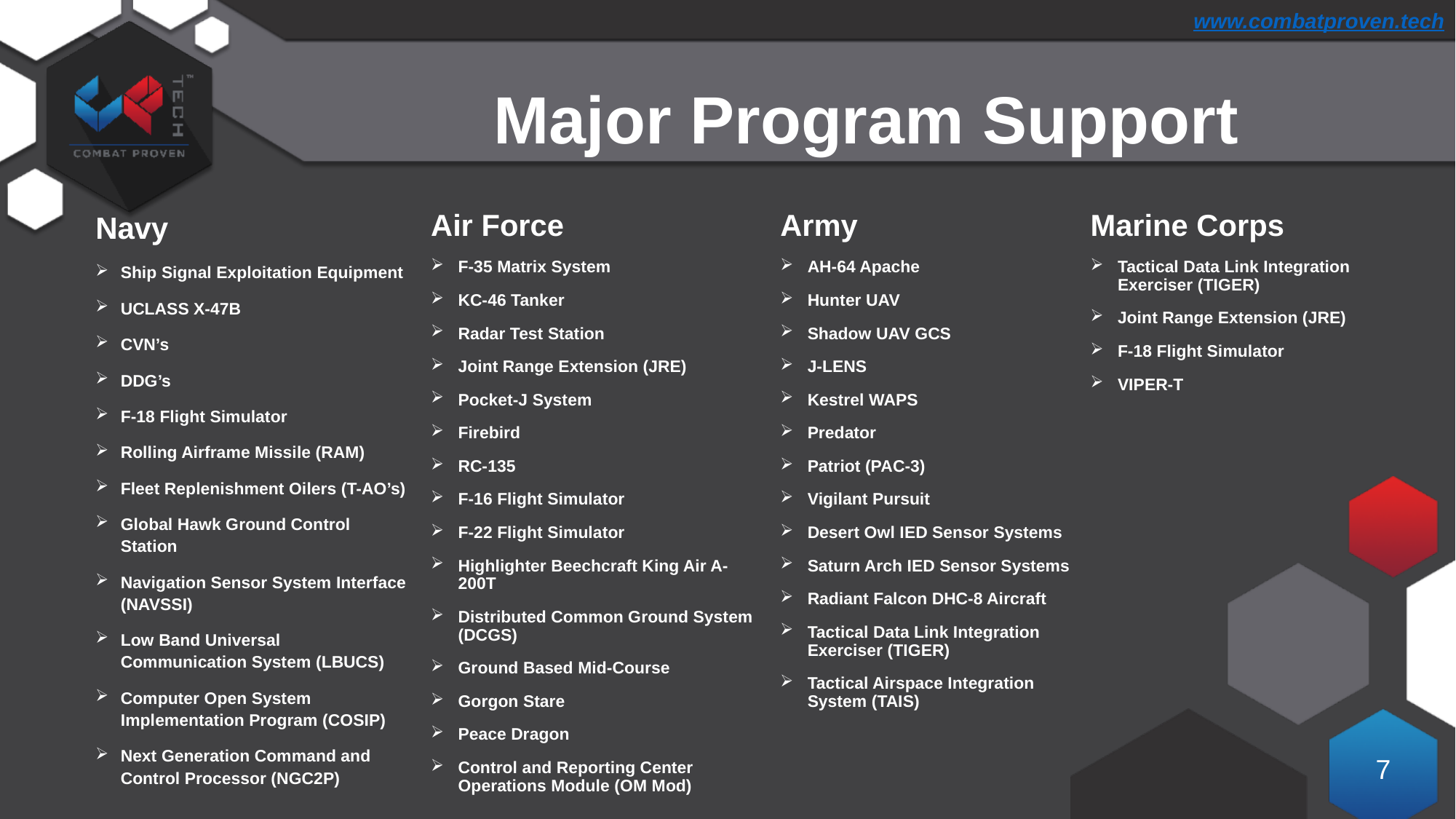

# Major Program Support
Army
AH-64 Apache
Hunter UAV
Shadow UAV GCS
J-LENS
Kestrel WAPS
Predator
Patriot (PAC-3)
Vigilant Pursuit
Desert Owl IED Sensor Systems
Saturn Arch IED Sensor Systems
Radiant Falcon DHC-8 Aircraft
Tactical Data Link Integration Exerciser (TIGER)
Tactical Airspace Integration System (TAIS)

Air Force
F-35 Matrix System
KC-46 Tanker
Radar Test Station
Joint Range Extension (JRE)
Pocket-J System
Firebird
RC-135
F-16 Flight Simulator
F-22 Flight Simulator
Highlighter Beechcraft King Air A-200T
Distributed Common Ground System (DCGS)
Ground Based Mid-Course
Gorgon Stare
Peace Dragon
Control and Reporting Center Operations Module (OM Mod)

Marine Corps
Tactical Data Link Integration Exerciser (TIGER)
Joint Range Extension (JRE)
F-18 Flight Simulator
VIPER-T

Navy
Ship Signal Exploitation Equipment
UCLASS X-47B
CVN’s
DDG’s
F-18 Flight Simulator
Rolling Airframe Missile (RAM)
Fleet Replenishment Oilers (T-AO’s)
Global Hawk Ground Control Station
Navigation Sensor System Interface (NAVSSI)
Low Band Universal Communication System (LBUCS)
Computer Open System Implementation Program (COSIP)
Next Generation Command and Control Processor (NGC2P)